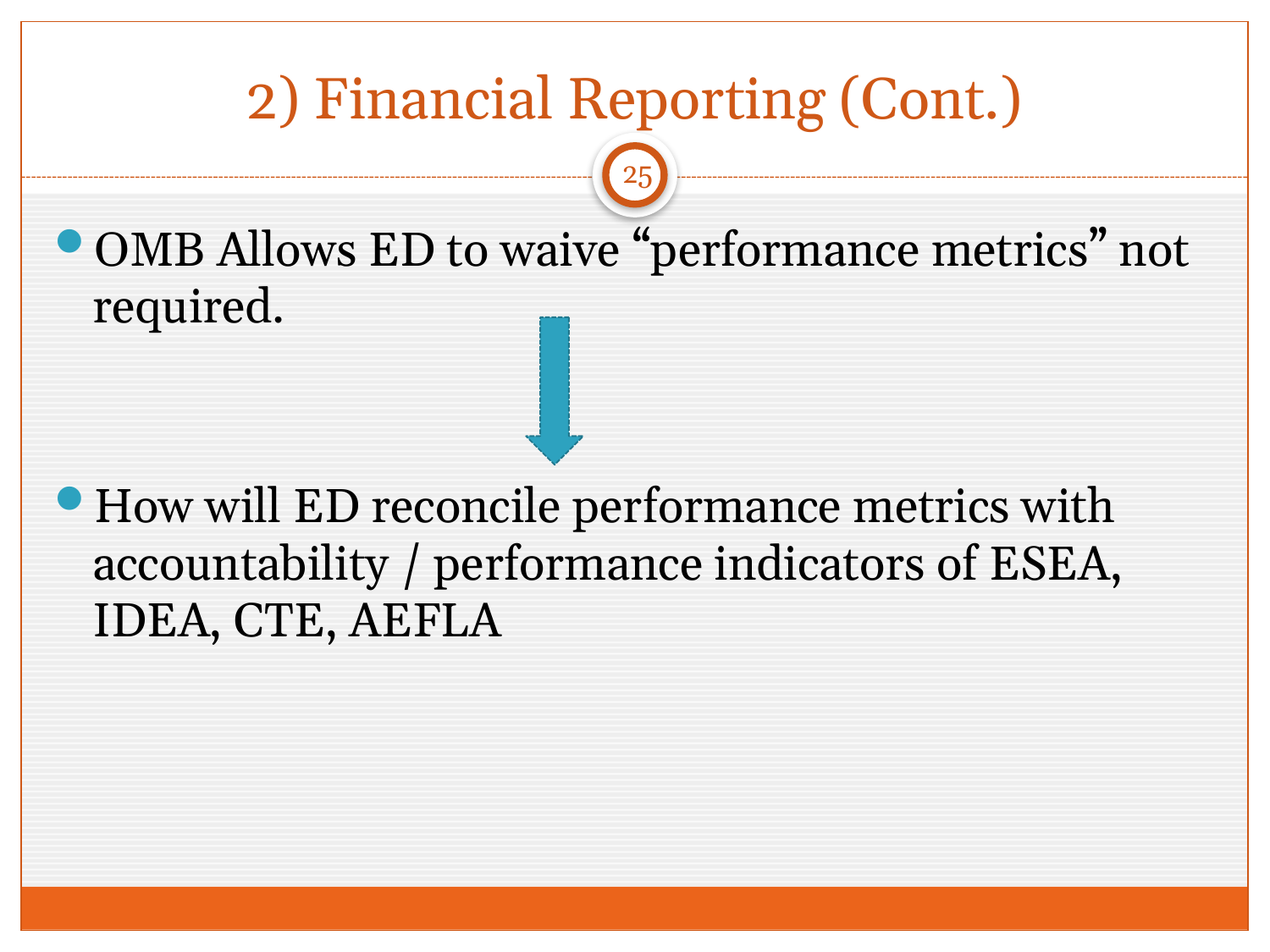

# 2) Financial Reporting (Cont.)
25
OMB Allows ED to waive “performance metrics” not required.

How will ED reconcile performance metrics with accountability / performance indicators of ESEA, IDEA, CTE, AEFLA